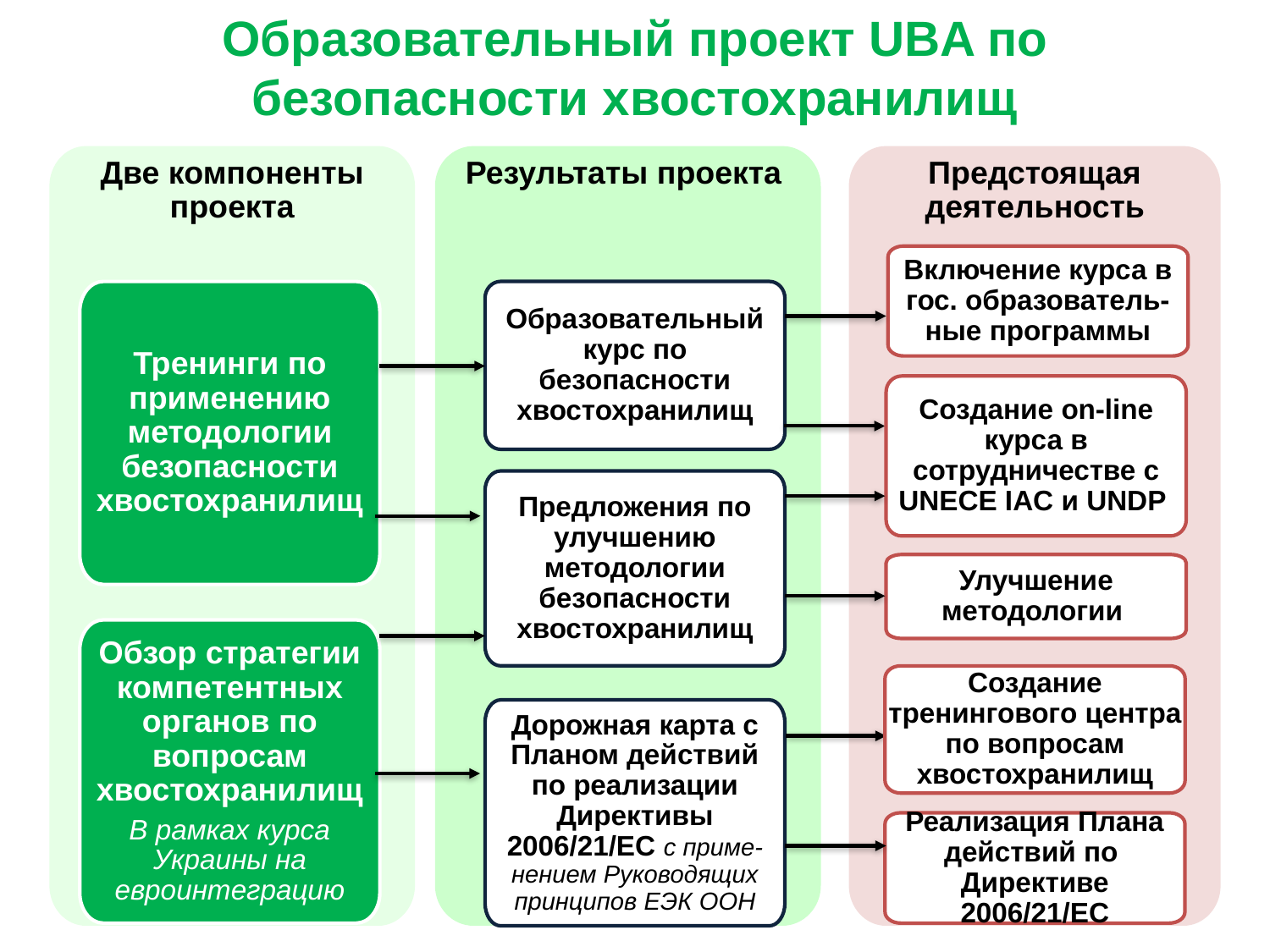

Образовательный проект UBA по безопасности хвостохранилищ
Две компоненты проекта
Результаты проекта
Предстоящая деятельность
Включение курса в гос. образователь-ные программы
Тренинги по применению методологии безопасности хвостохранилищ
Образовательный курс по безопасности хвостохранилищ
Предложения по улучшению методологии безопасности хвостохранилищ
Улучшение методологии
Обзор стратегии компетентных органов по вопросам хвостохранилищ
В рамках курса Украины на евроинтеграцию
Дорожная карта с Планом действий по реализации Директивы 2006/21/EC с приме-нением Руководящих принципов ЕЭК ООН
Реализация Плана действий по  Директиве 2006/21/EC
Создание on-line курса в сотрудничестве с UNECE IAC и UNDP
Создание тренингового центра по вопросам хвостохранилищ
29